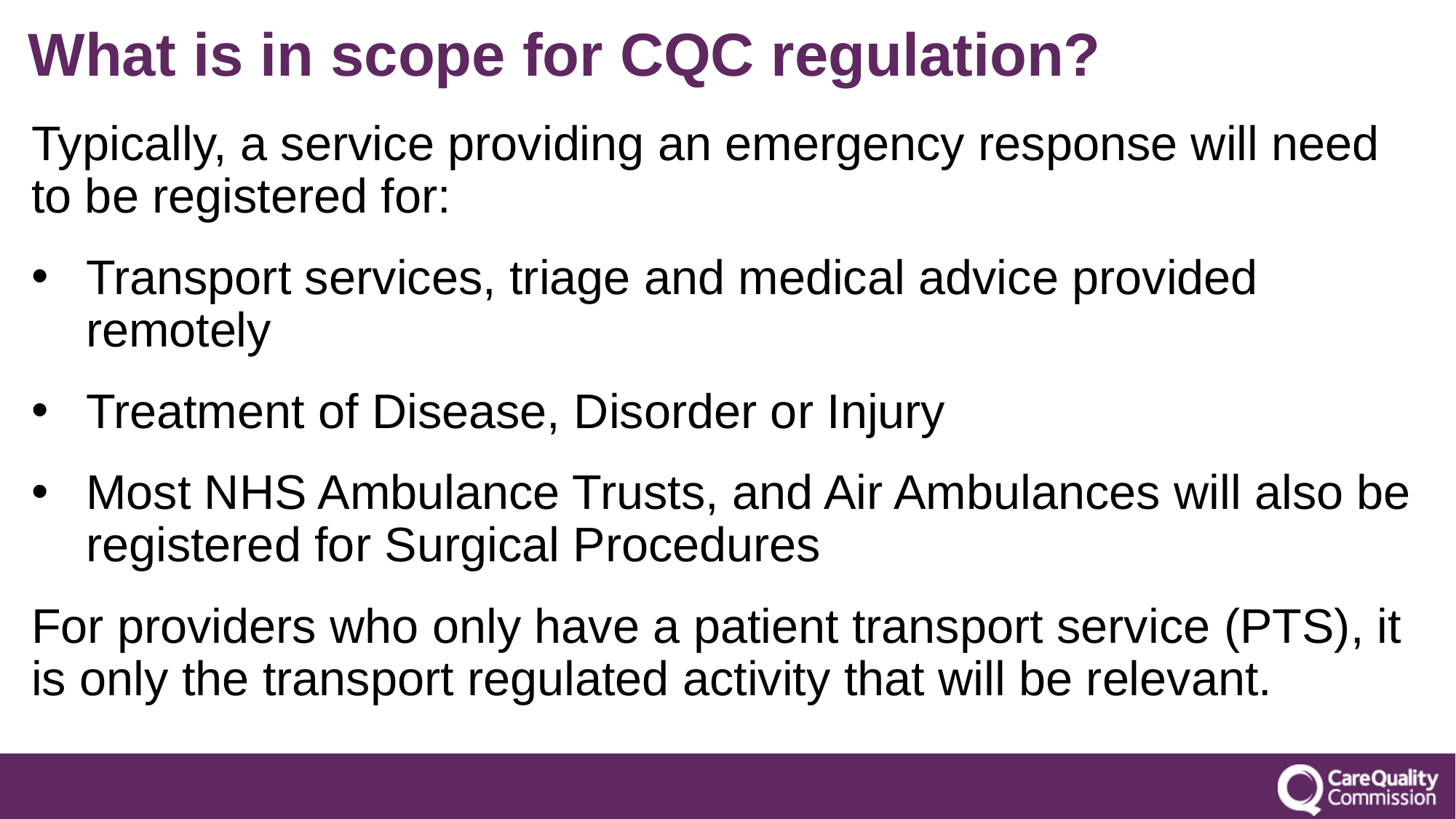

# What is in scope for CQC regulation?
Typically, a service providing an emergency response will need to be registered for:
Transport services, triage and medical advice provided remotely
Treatment of Disease, Disorder or Injury
Most NHS Ambulance Trusts, and Air Ambulances will also be registered for Surgical Procedures
For providers who only have a patient transport service (PTS), it is only the transport regulated activity that will be relevant.